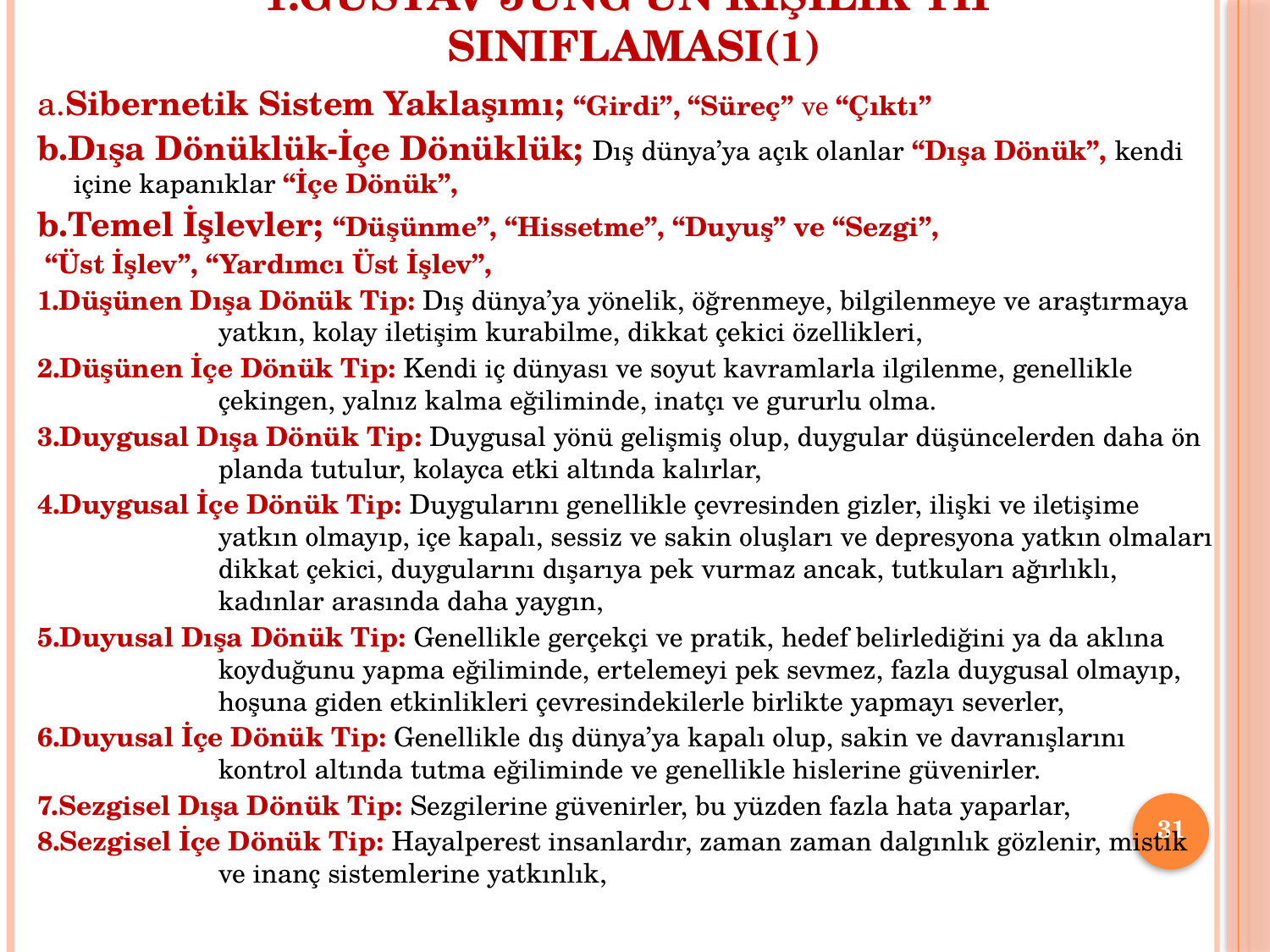

# 1.Gustav Jung’un Kişilik Tip Sınıflaması(1)
a.Sibernetik Sistem Yaklaşımı; “Girdi”, “Süreç” ve “Çıktı”
b.Dışa Dönüklük-İçe Dönüklük; Dış dünya’ya açık olanlar “Dışa Dönük”, kendi içine kapanıklar “İçe Dönük”,
b.Temel İşlevler; “Düşünme”, “Hissetme”, “Duyuş” ve “Sezgi”,
 “Üst İşlev”, “Yardımcı Üst İşlev”,
1.Düşünen Dışa Dönük Tip: Dış dünya’ya yönelik, öğrenmeye, bilgilenmeye ve araştırmaya yatkın, kolay iletişim kurabilme, dikkat çekici özellikleri,
2.Düşünen İçe Dönük Tip: Kendi iç dünyası ve soyut kavramlarla ilgilenme, genellikle çekingen, yalnız kalma eğiliminde, inatçı ve gururlu olma.
3.Duygusal Dışa Dönük Tip: Duygusal yönü gelişmiş olup, duygular düşüncelerden daha ön planda tutulur, kolayca etki altında kalırlar,
4.Duygusal İçe Dönük Tip: Duygularını genellikle çevresinden gizler, ilişki ve iletişime yatkın olmayıp, içe kapalı, sessiz ve sakin oluşları ve depresyona yatkın olmaları dikkat çekici, duygularını dışarıya pek vurmaz ancak, tutkuları ağırlıklı, kadınlar arasında daha yaygın,
5.Duyusal Dışa Dönük Tip: Genellikle gerçekçi ve pratik, hedef belirlediğini ya da aklına koyduğunu yapma eğiliminde, ertelemeyi pek sevmez, fazla duygusal olmayıp, hoşuna giden etkinlikleri çevresindekilerle birlikte yapmayı severler,
6.Duyusal İçe Dönük Tip: Genellikle dış dünya’ya kapalı olup, sakin ve davranışlarını kontrol altında tutma eğiliminde ve genellikle hislerine güvenirler.
7.Sezgisel Dışa Dönük Tip: Sezgilerine güvenirler, bu yüzden fazla hata yaparlar,
8.Sezgisel İçe Dönük Tip: Hayalperest insanlardır, zaman zaman dalgınlık gözlenir, mistik ve inanç sistemlerine yatkınlık,

31